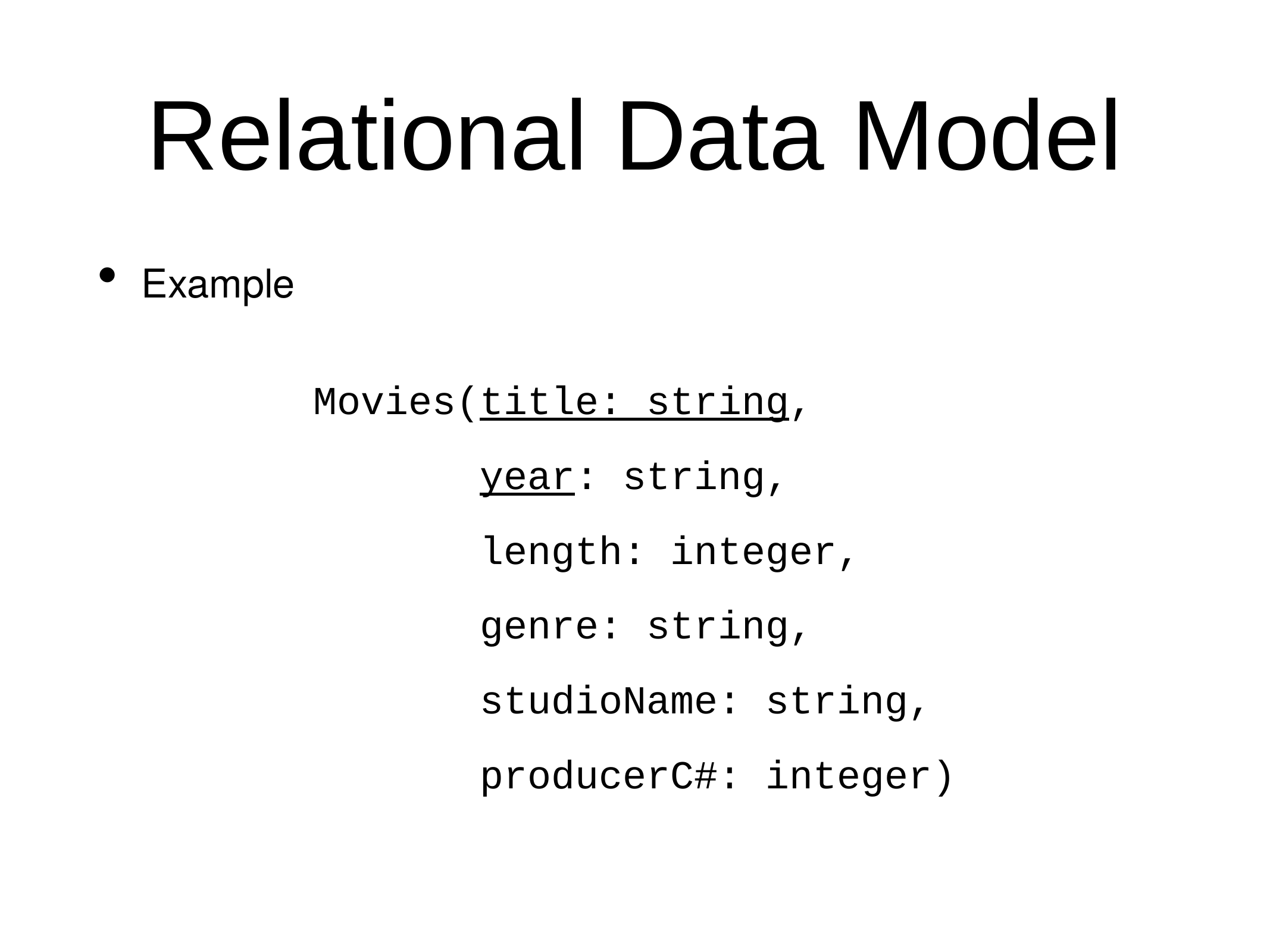

# Relational Data Model
Example
Movies(title: string,
       year: string,
       length: integer,
       genre: string,
       studioName: string,
       producerC#: integer)